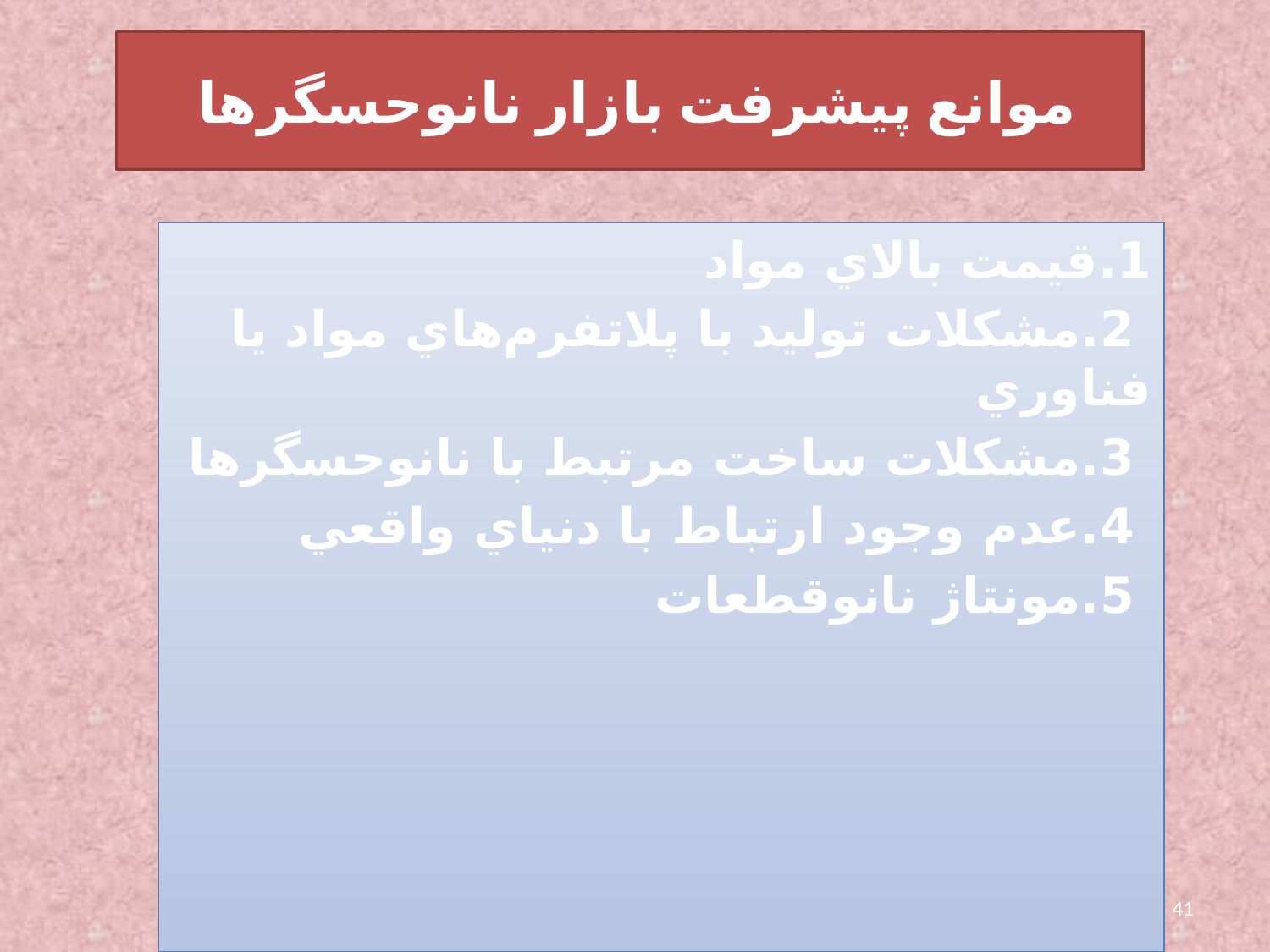

# موانع پيشرفت بازار نانوحسگرها
1.قيمت بالاي مواد
 2.مشکلات توليد با پلاتفرم‌هاي مواد يا فناوري
 3.مشکلات ساخت مرتبط با نانوحسگرها
 4.عدم وجود ارتباط با دنياي واقعي
 5.مونتاژ نانوقطعات
41